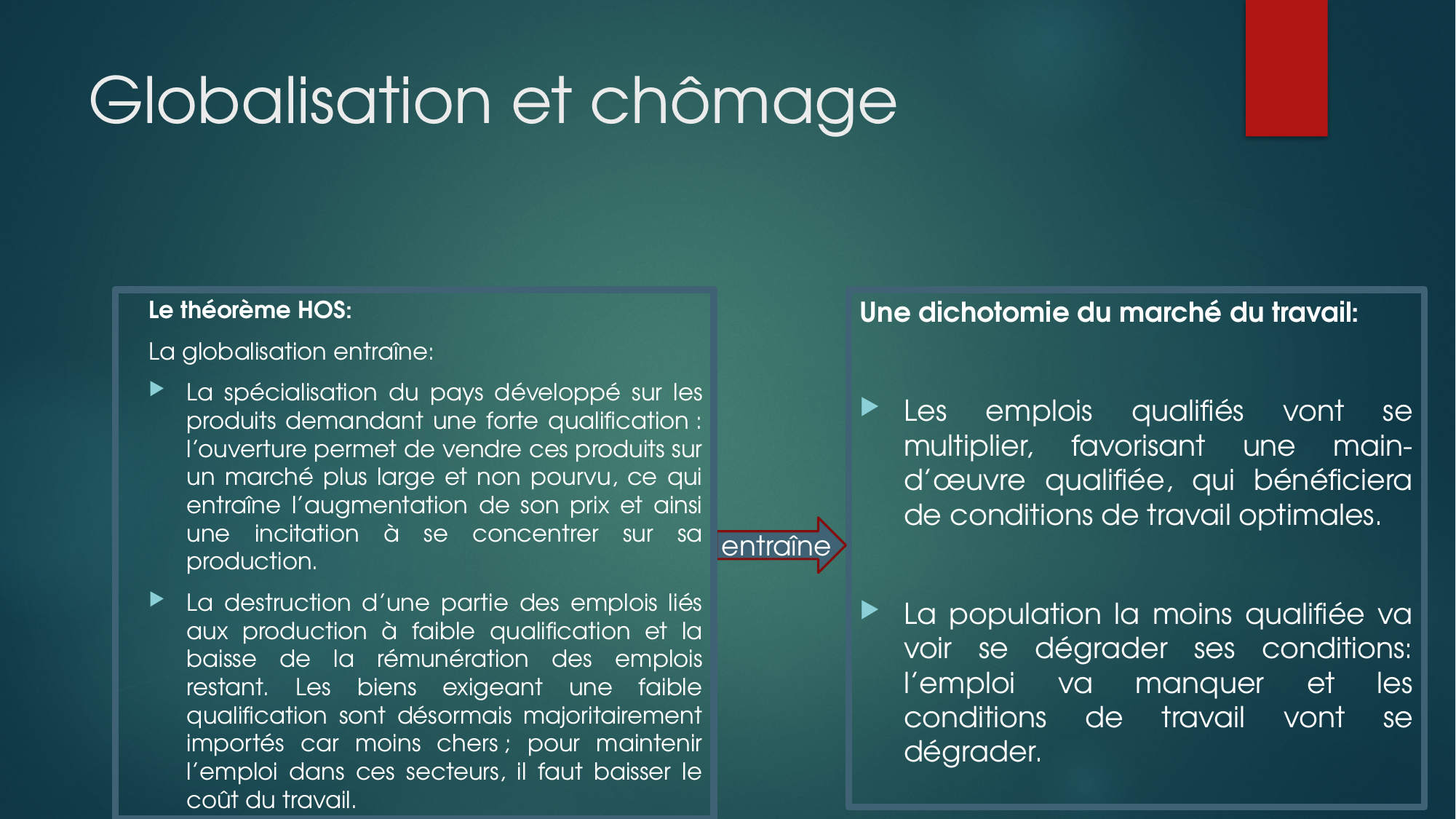

# Globalisation et chômage

Le théorème HOS:
La globalisation entraîne:
La spécialisation du pays développé sur les produits demandant une forte qualification : l’ouverture permet de vendre ces produits sur un marché plus large et non pourvu, ce qui entraîne l’augmentation de son prix et ainsi une incitation à se concentrer sur sa production.
La destruction d’une partie des emplois liés aux production à faible qualification et la baisse de la rémunération des emplois restant. Les biens exigeant une faible qualification sont désormais majoritairement importés car moins chers ; pour maintenir l’emploi dans ces secteurs, il faut baisser le coût du travail.

Une dichotomie du marché du travail:

Les emplois qualifiés vont se multiplier, favorisant une main-d’œuvre qualifiée, qui bénéficiera de conditions de travail optimales.

La population la moins qualifiée va voir se dégrader ses conditions: l’emploi va manquer et les conditions de travail vont se dégrader.

entraîne